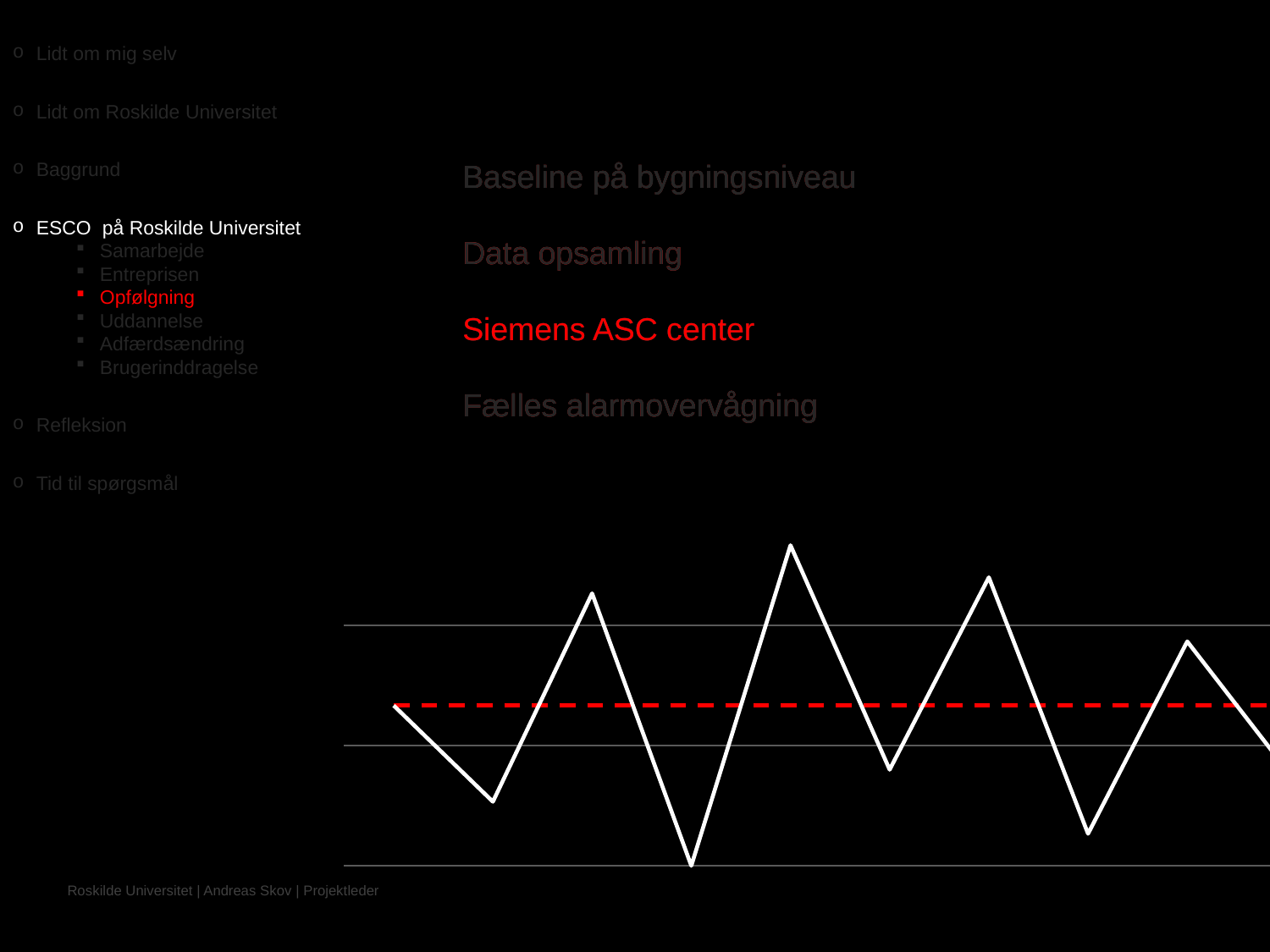

Lidt om mig selv
Lidt om Roskilde Universitet
Baggrund
ESCO  på Roskilde Universitet
Samarbejde
Entreprisen
Opfølgning
Uddannelse
Adfærdsændring
Brugerinddragelse
Refleksion
Tid til spørgsmål
Baseline på bygningsniveau

Data opsamling

Siemens ASC center

Fælles alarmovervågning
Baseline på bygningsniveau

Data opsamling

Siemens ASC center

Fælles alarmovervågning
Baseline på bygningsniveau

Data opsamling

Siemens ASC center

Fælles alarmovervågning
Baseline på bygningsniveau

Data opsamling

Siemens ASC center

Fælles alarmovervågning

### Chart

| Category | Serie 1 | Serie 2 |
|---|---|---|
| Kategori 1 | 5.5 | 5.5 |
| Kategori 2 | 5.5 | 4.9 |
| Kategori 3 | 5.5 | 6.2 |
| Kategori 4 | 5.5 | 4.5 |
| Kategori 5 | 5.5 | 6.5 |
| Kategori 6 | 5.5 | 5.1 |
| Kategori 7 | 5.5 | 6.3 |
| Kategori 8 | 5.5 | 4.7 |
| Kategori 9 | 5.5 | 5.9 |
| Kategori 10 | 5.5 | 5.1 |
Roskilde Universitet | Andreas Skov | Projektleder